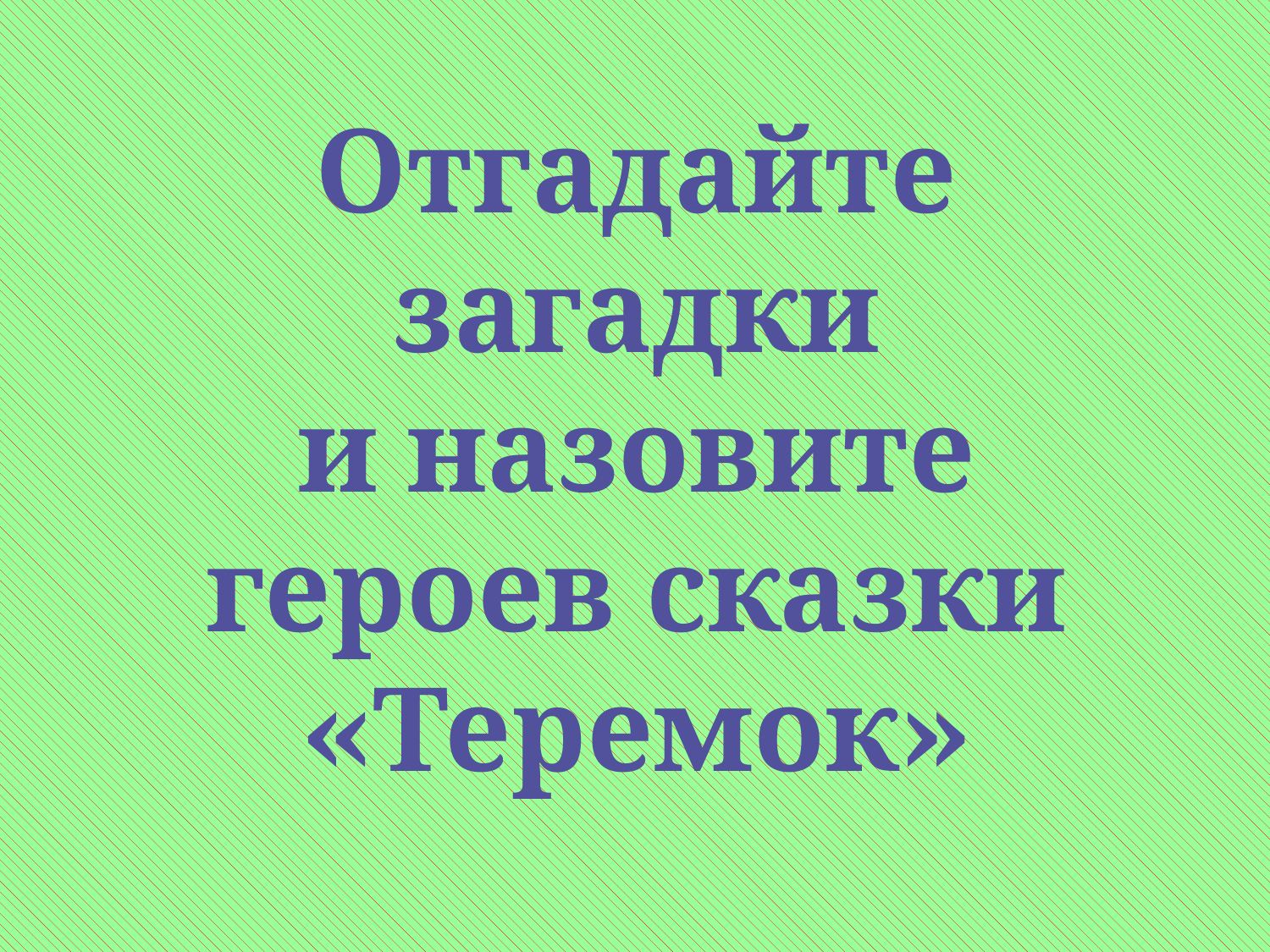

# Отгадайте загадки и назовите героев сказки «Теремок»